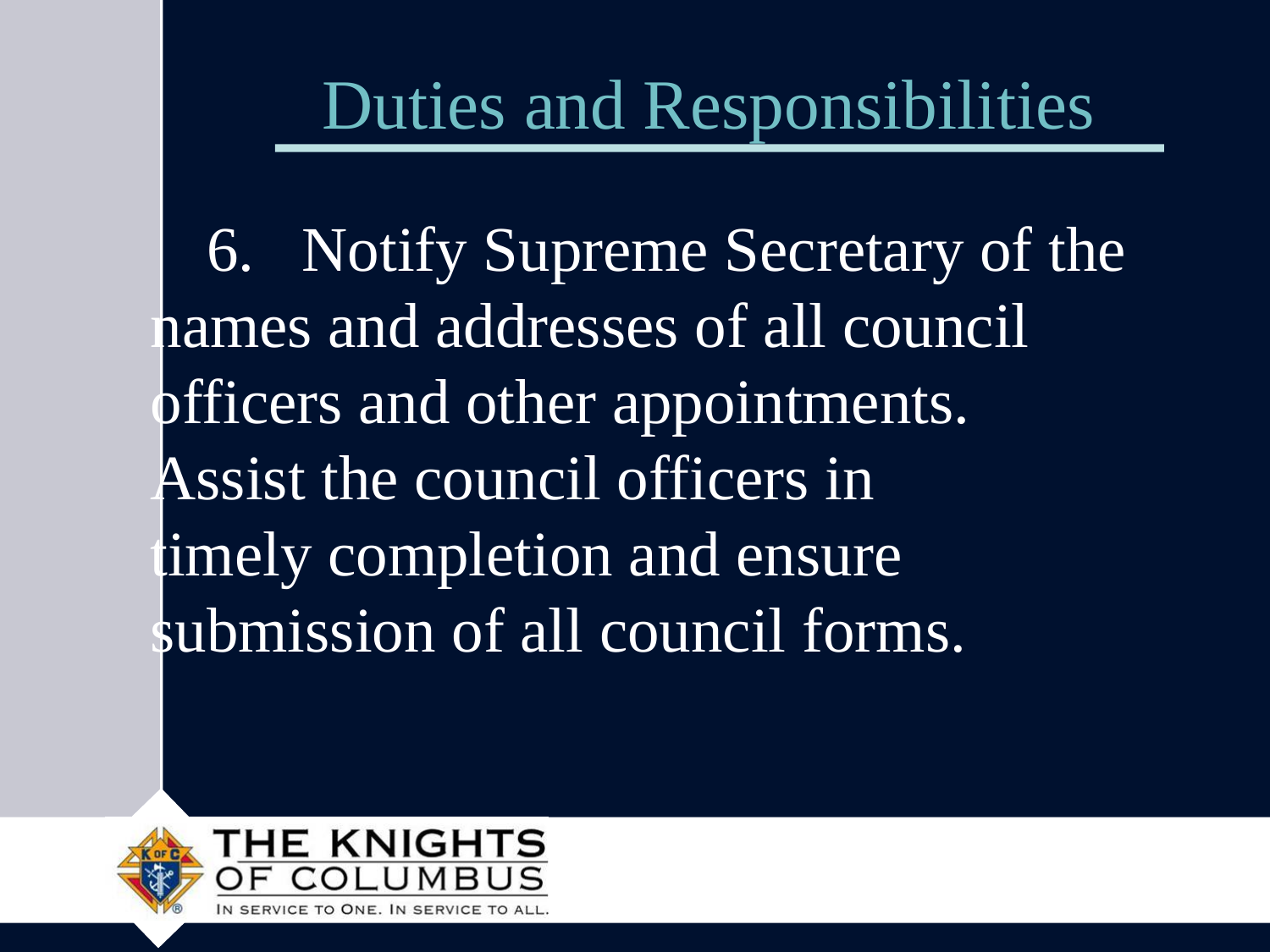

# Duties and Responsibilities

  6.   Notify Supreme Secretary of the  	 names and addresses of all council 	 officers and other appointments. 	 Assist the council officers in 	 	 timely completion and ensure    	 submission of all council forms.